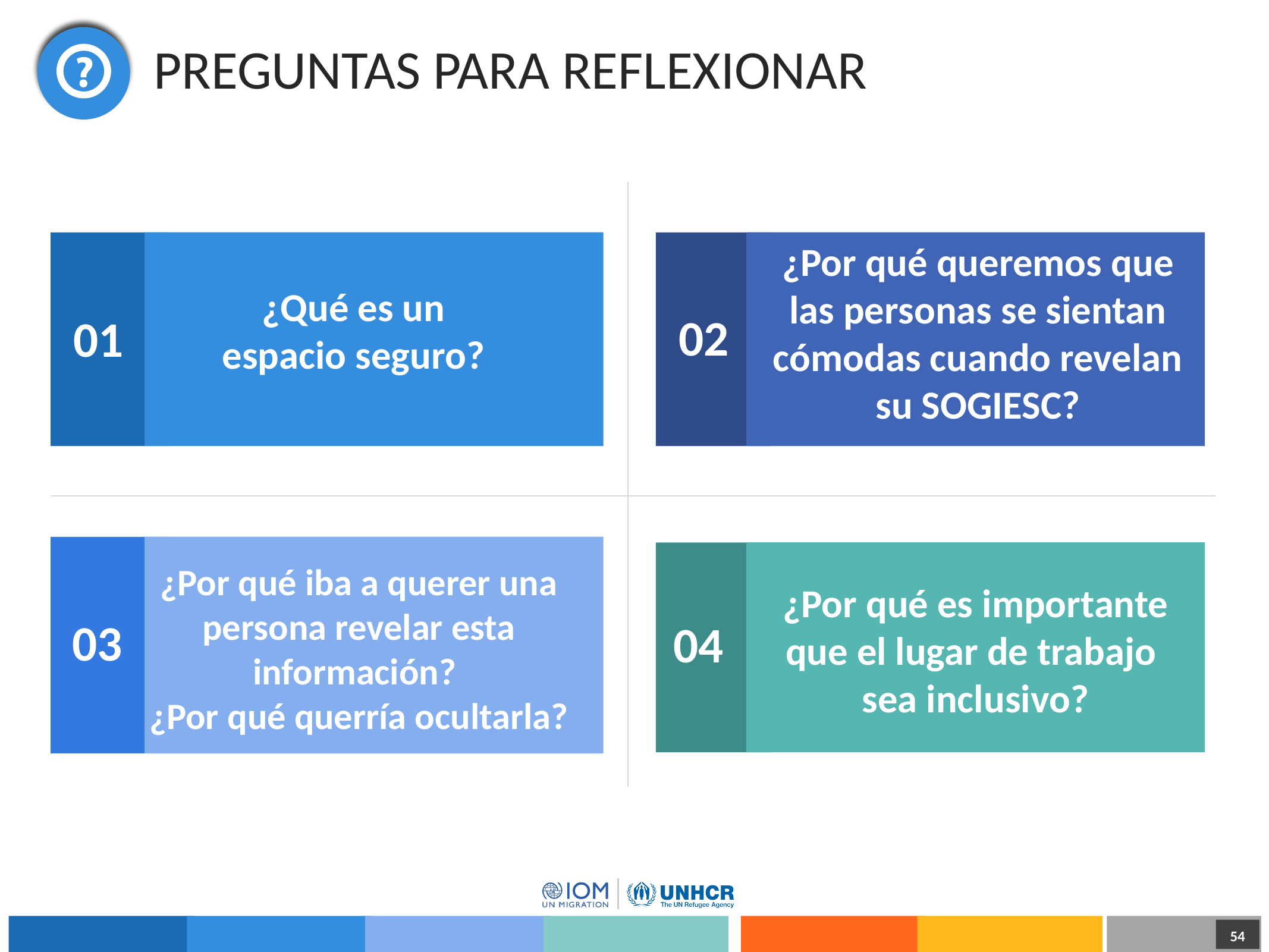

# PREGUNTAS PARA REFLEXIONAR

¿Por qué queremos que las personas se sientan cómodas cuando revelan su SOGIESC?

02

¿Qué es un
espacio seguro?

01

¿Por qué iba a querer una persona revelar esta información?
¿Por qué querría ocultarla?

03

¿Por qué es importante que el lugar de trabajo
sea inclusivo?

04
54